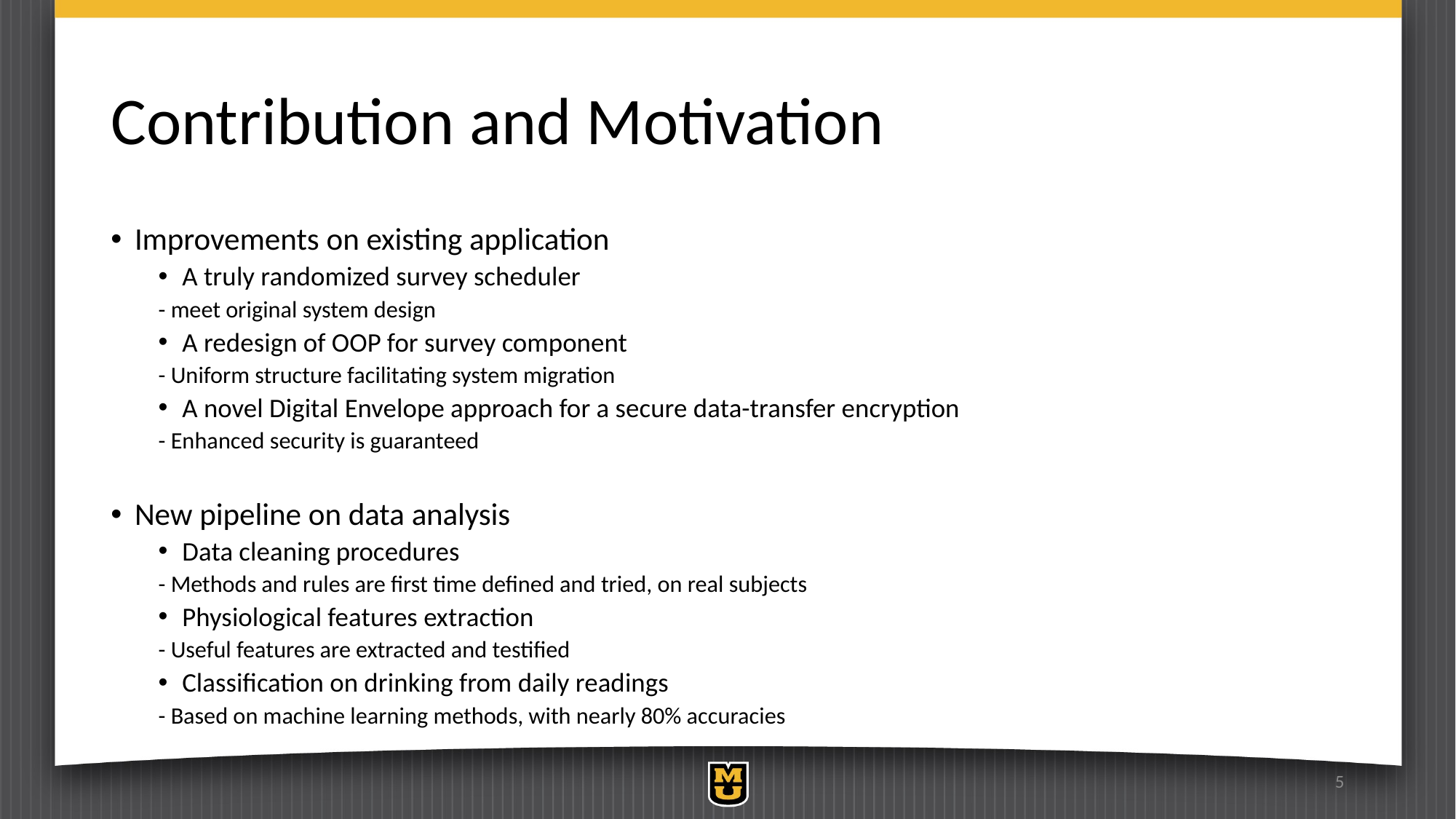

# Contribution and Motivation
Improvements on existing application
A truly randomized survey scheduler
	- meet original system design
A redesign of OOP for survey component
	- Uniform structure facilitating system migration
A novel Digital Envelope approach for a secure data-transfer encryption
	- Enhanced security is guaranteed

New pipeline on data analysis
Data cleaning procedures
	- Methods and rules are first time defined and tried, on real subjects
Physiological features extraction
	- Useful features are extracted and testified
Classification on drinking from daily readings
	- Based on machine learning methods, with nearly 80% accuracies
5